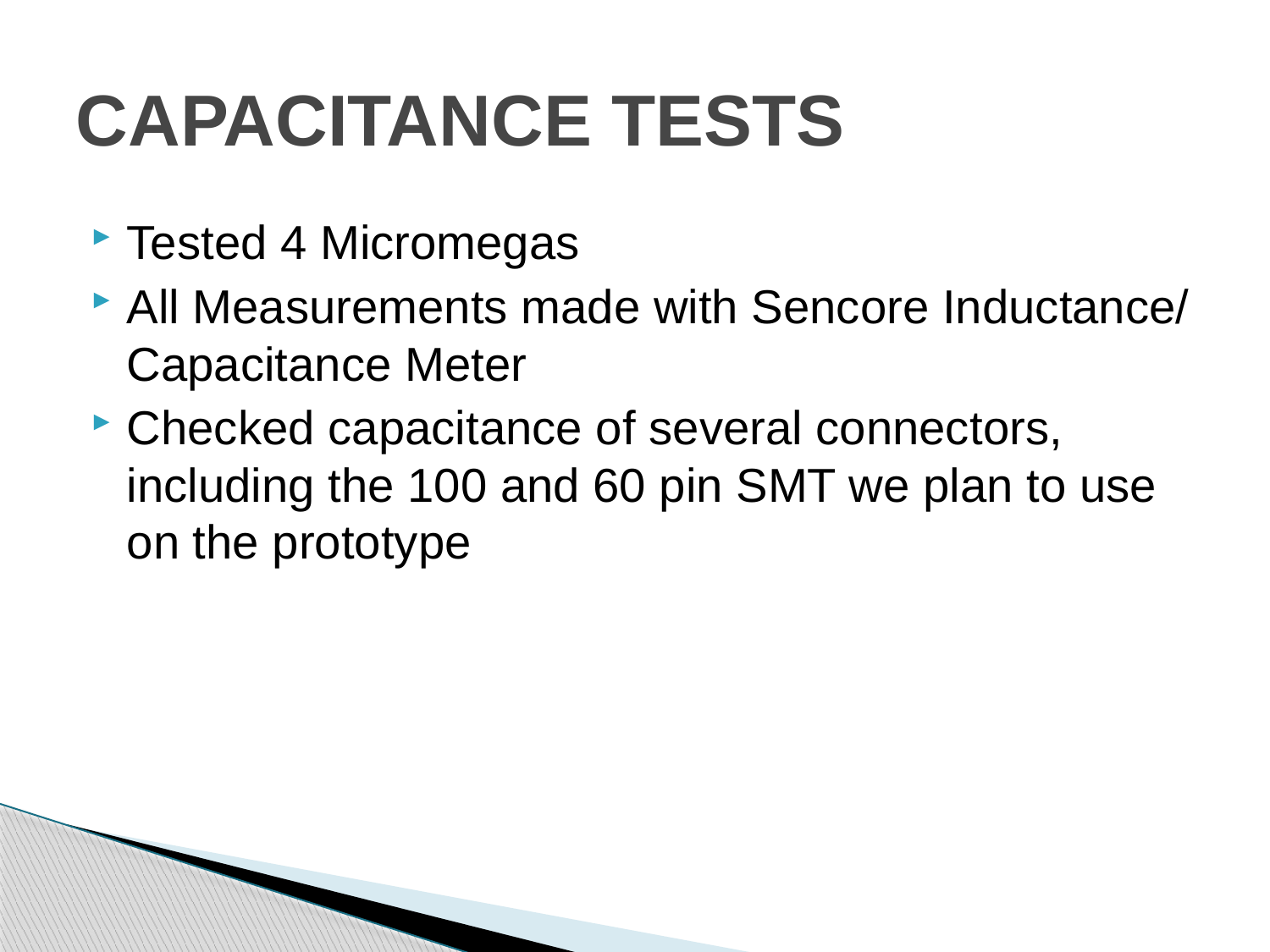

# CAPACITANCE TESTS
Tested 4 Micromegas
All Measurements made with Sencore Inductance/ Capacitance Meter
Checked capacitance of several connectors, including the 100 and 60 pin SMT we plan to use on the prototype